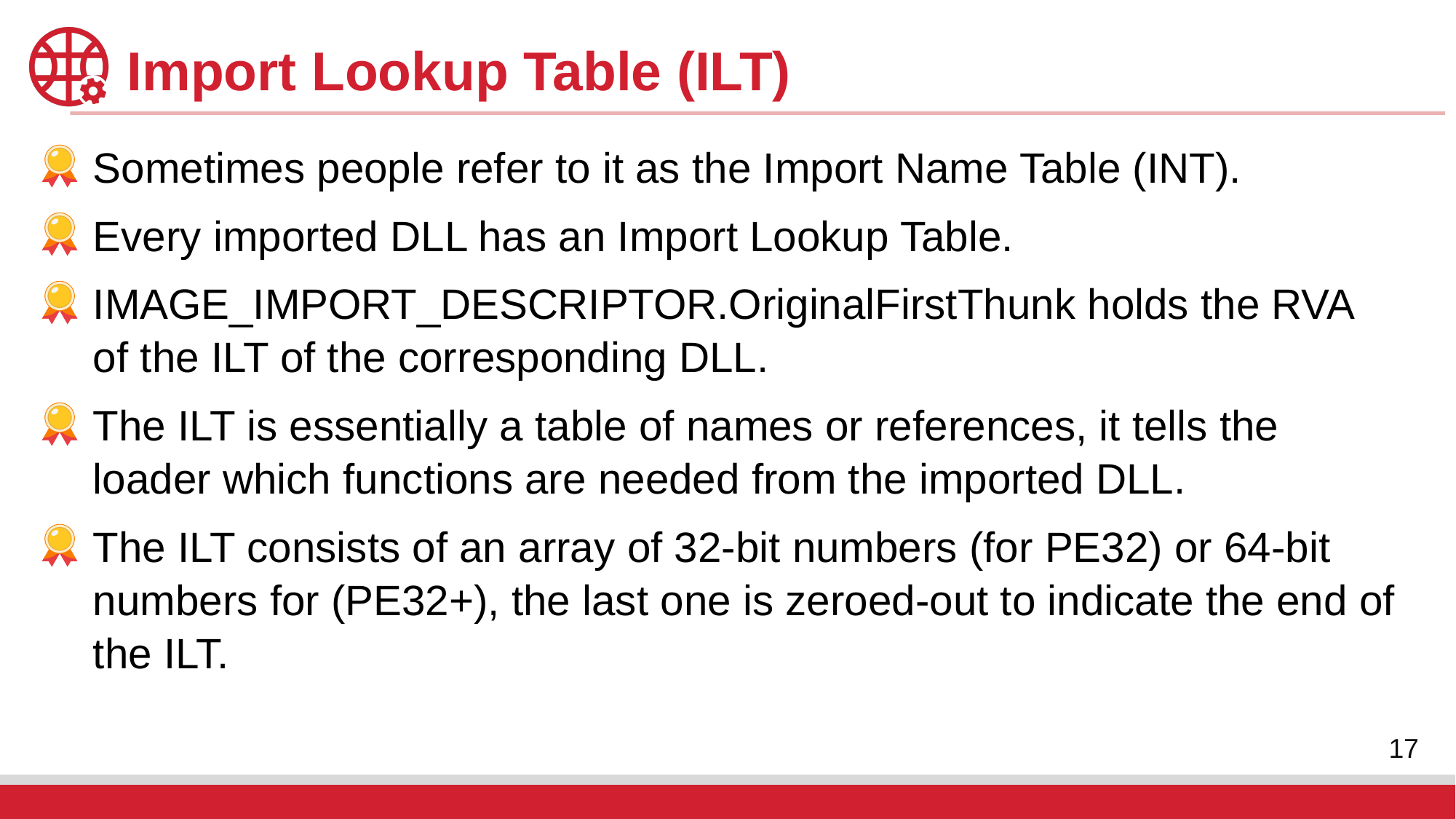

Import Lookup Table (ILT)
Sometimes people refer to it as the Import Name Table (INT).
Every imported DLL has an Import Lookup Table.
IMAGE_IMPORT_DESCRIPTOR.OriginalFirstThunk holds the RVA of the ILT of the corresponding DLL.
The ILT is essentially a table of names or references, it tells the loader which functions are needed from the imported DLL.
The ILT consists of an array of 32-bit numbers (for PE32) or 64-bit numbers for (PE32+), the last one is zeroed-out to indicate the end of the ILT.